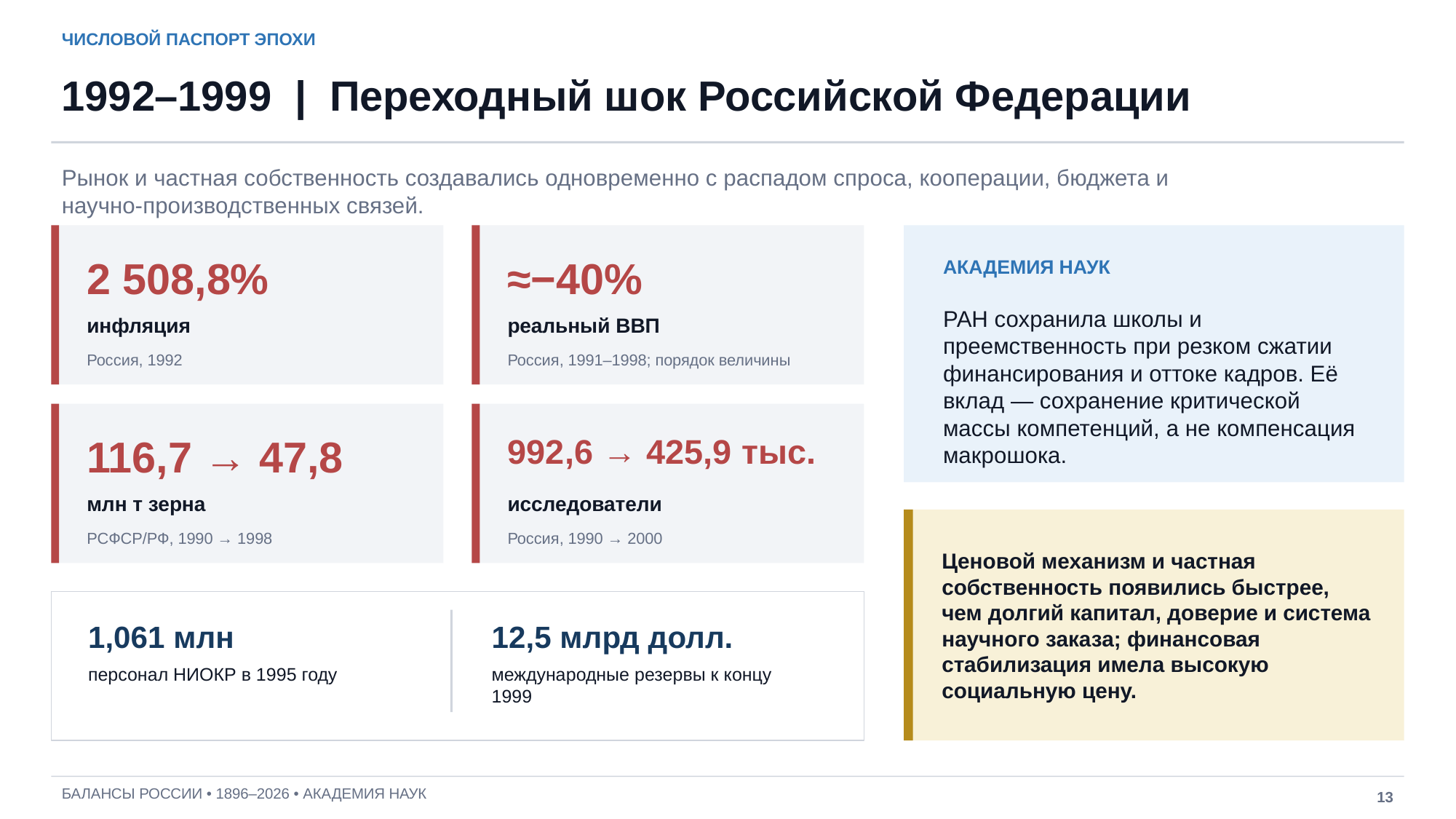

ЧИСЛОВОЙ ПАСПОРТ ЭПОХИ
1992–1999  |  Переходный шок Российской Федерации

Рынок и частная собственность создавались одновременно с распадом спроса, кооперации, бюджета и научно‑производственных связей.

2 508,8%
≈−40%
АКАДЕМИЯ НАУК
РАН сохранила школы и преемственность при резком сжатии финансирования и оттоке кадров. Её вклад — сохранение критической массы компетенций, а не компенсация макрошока.
инфляция
реальный ВВП
Россия, 1992
Россия, 1991–1998; порядок величины

116,7 → 47,8
992,6 → 425,9 тыс.
млн т зерна
исследователи

Ценовой механизм и частная собственность появились быстрее, чем долгий капитал, доверие и система научного заказа; финансовая стабилизация имела высокую социальную цену.
РСФСР/РФ, 1990 → 1998
Россия, 1990 → 2000

1,061 млн
12,5 млрд долл.
персонал НИОКР в 1995 году
международные резервы к концу 1999

БАЛАНСЫ РОССИИ • 1896–2026 • АКАДЕМИЯ НАУК
13